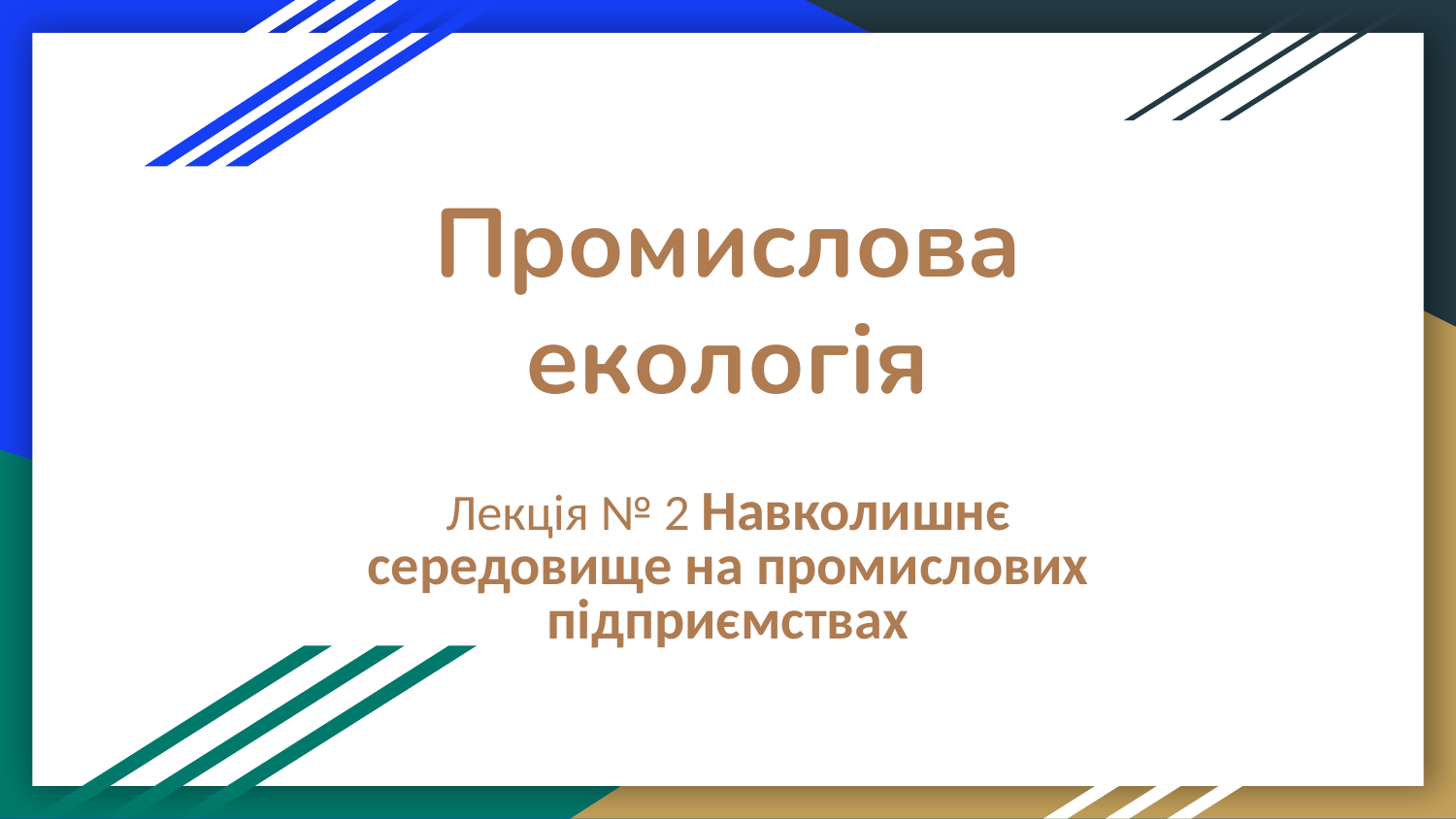

# Промислова екологія

Лекція № 2 Навколишнє середовище на промислових підприємствах